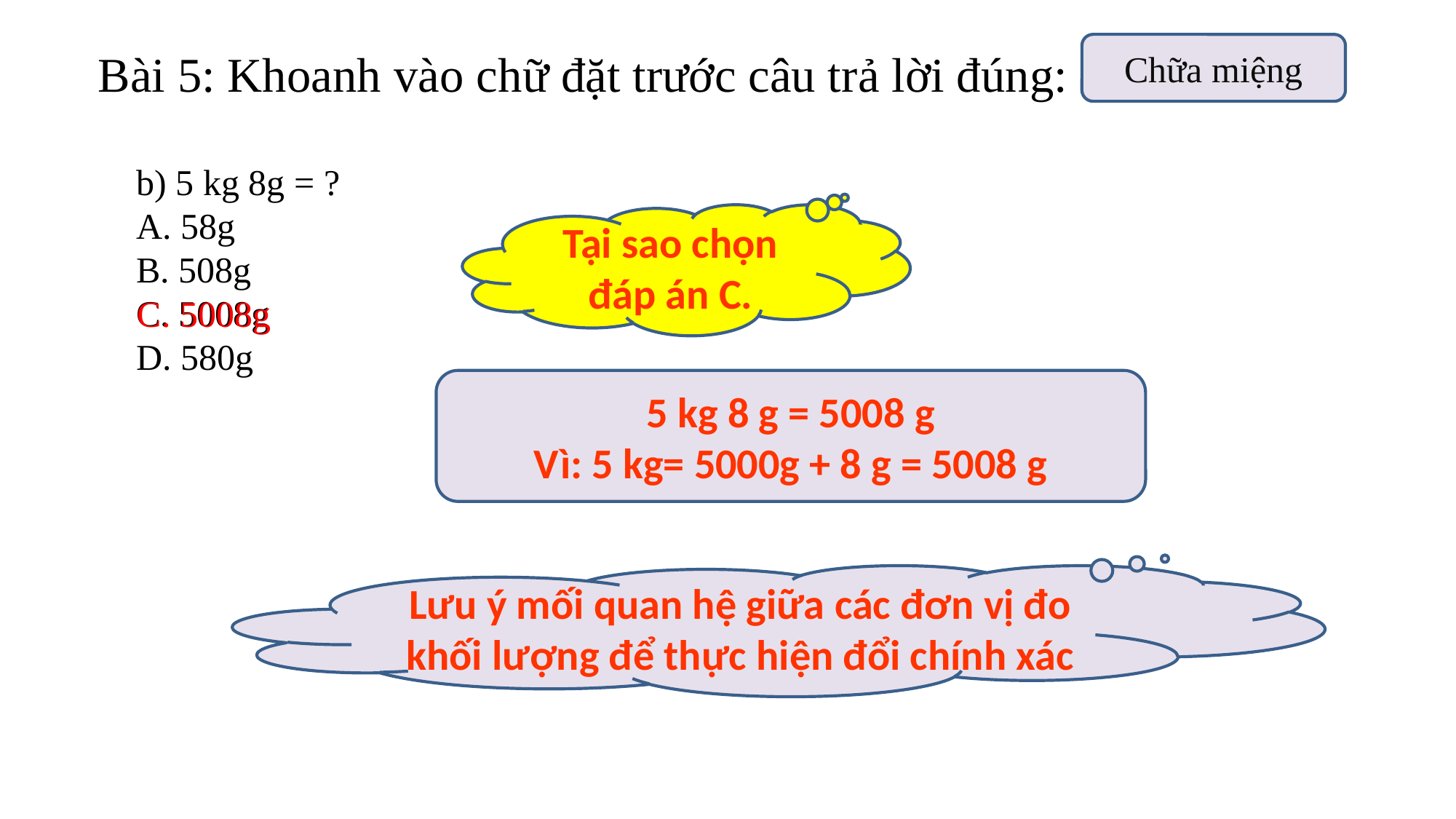

Chữa miệng
Bài 5: Khoanh vào chữ đặt trước câu trả lời đúng:
b) 5 kg 8g = ?
A. 58g
B. 508g
C. 5008g
D. 580g
Tại sao chọn đáp án C.
C. 5008g
5 kg 8 g = 5008 g
Vì: 5 kg= 5000g + 8 g = 5008 g
Lưu ý mối quan hệ giữa các đơn vị đo khối lượng để thực hiện đổi chính xác